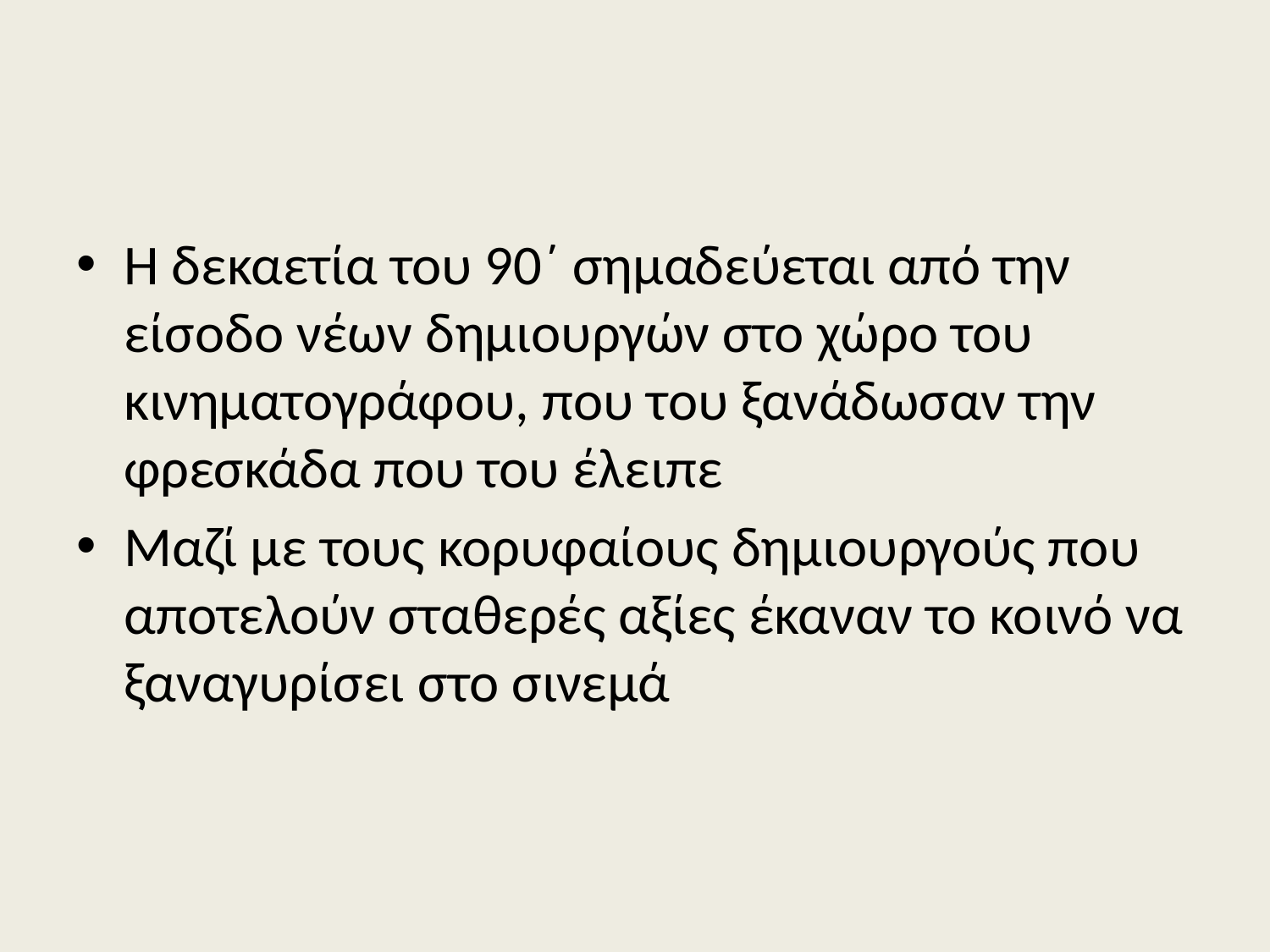

#
Η δεκαετία του 90΄ σημαδεύεται από την είσοδο νέων δημιουργών στο χώρο του κινηματογράφου, που του ξανάδωσαν την φρεσκάδα που του έλειπε
Μαζί με τους κορυφαίους δημιουργούς που αποτελούν σταθερές αξίες έκαναν το κοινό να ξαναγυρίσει στο σινεμά